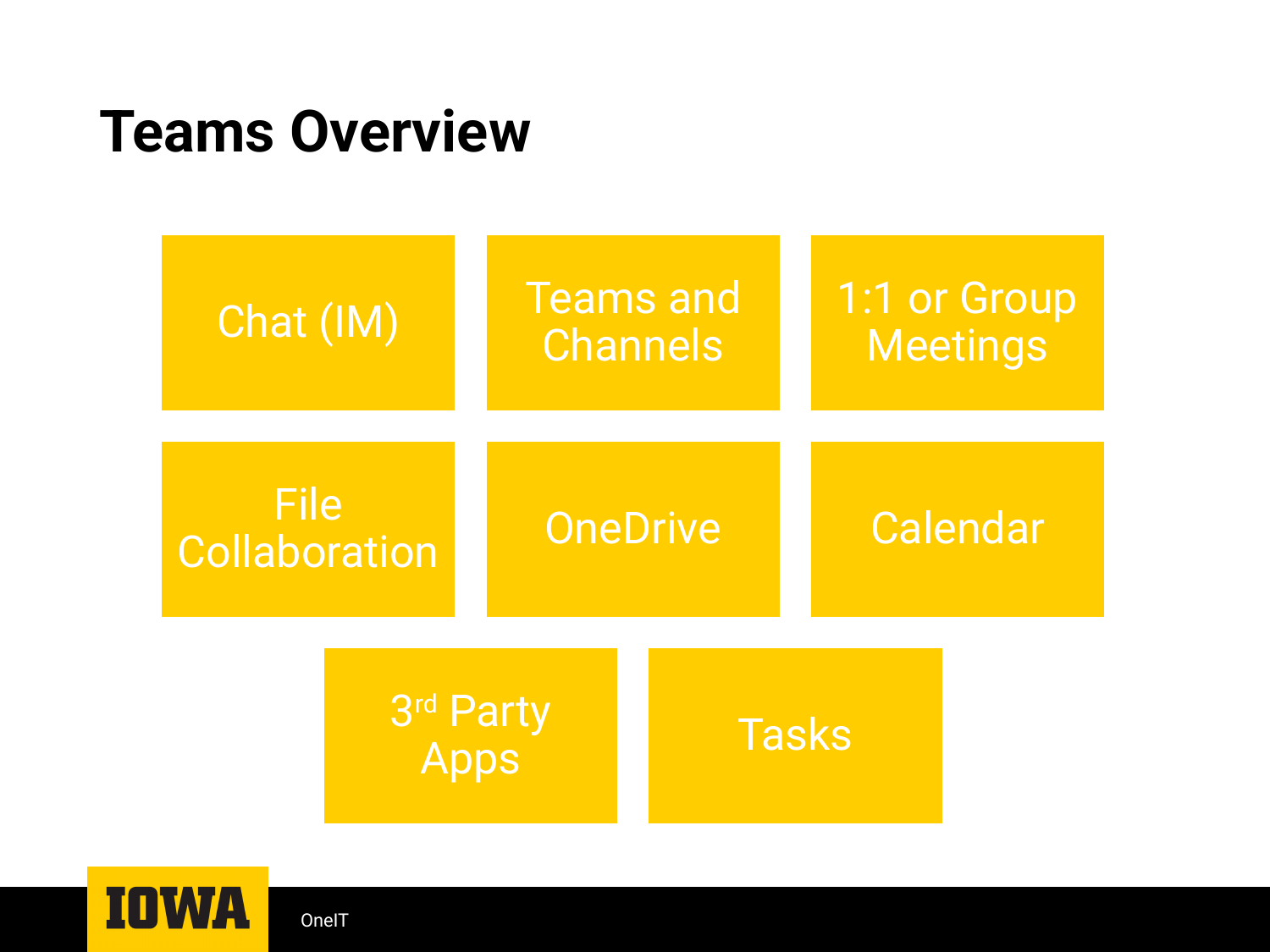

# Teams Overview
Chat (IM)
Teams and Channels
1:1 or Group Meetings
File Collaboration
OneDrive
Calendar
3rd Party Apps
Tasks
OneIT